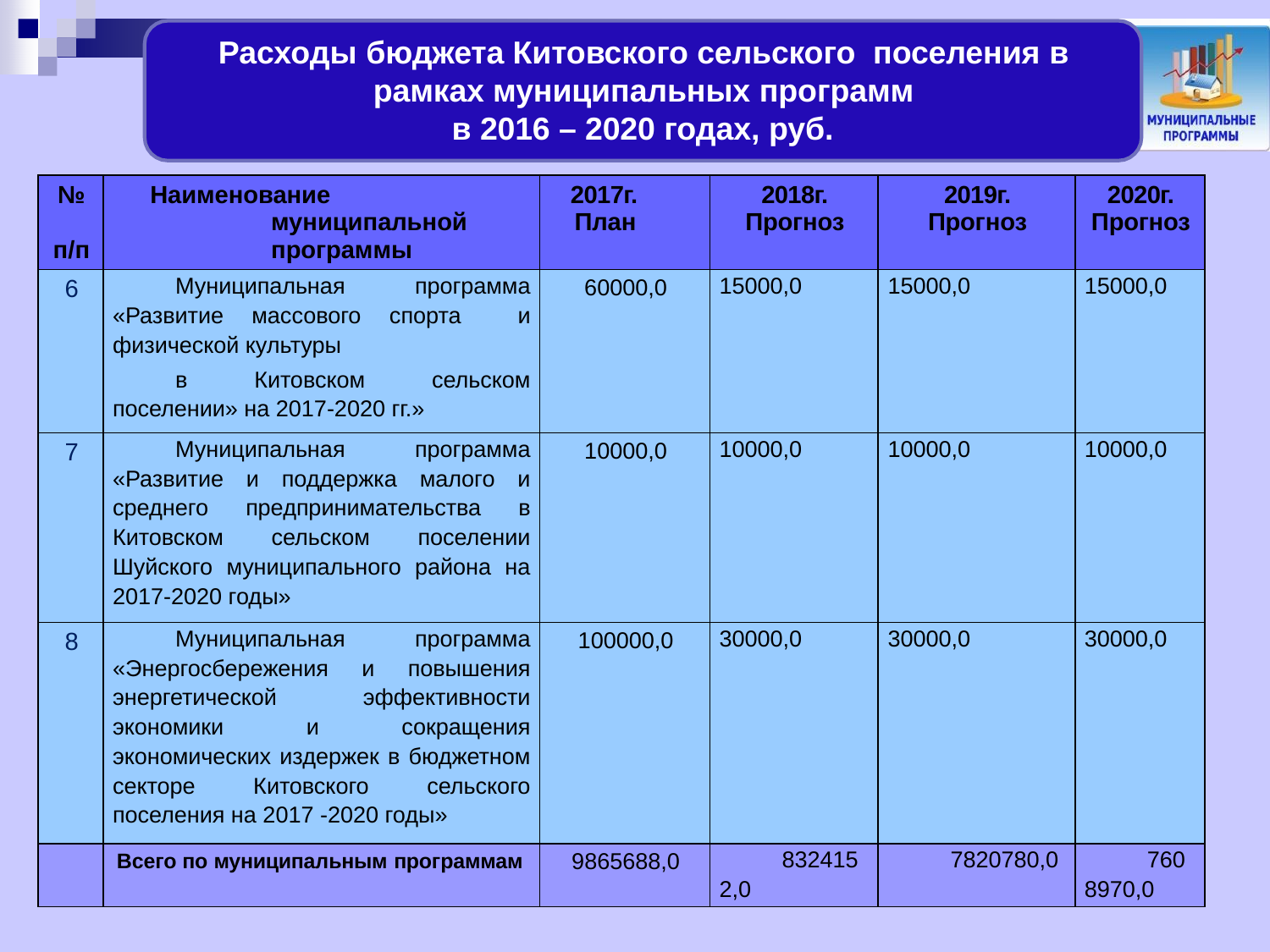

Расходы бюджета Китовского сельского  поселения в рамках муниципальных программ
в 2016 – 2020 годах, руб.

| № п/п | Наименование муниципальной программы | 2017г. План | 2018г. Прогноз | 2019г. Прогноз | 2020г. Прогноз |
| --- | --- | --- | --- | --- | --- |
| 6 | Муниципальная программа «Развитие массового спорта и физической культуры в Китовском сельском поселении» на 2017-2020 гг.» | 60000,0 | 15000,0 | 15000,0 | 15000,0 |
| 7 | Муниципальная программа «Развитие и поддержка малого и среднего предпринимательства в Китовском сельском поселении Шуйского муниципального района на 2017-2020 годы» | 10000,0 | 10000,0 | 10000,0 | 10000,0 |
| 8 | Муниципальная программа «Энергосбережения и повышения энергетической эффективности экономики и сокращения экономических издержек в бюджетном секторе Китовского сельского поселения на 2017 -2020 годы» | 100000,0 | 30000,0 | 30000,0 | 30000,0 |
|  | Всего по муниципальным программам | 9865688,0 | 8324152,0 | 7820780,0 | 7608970,0 |